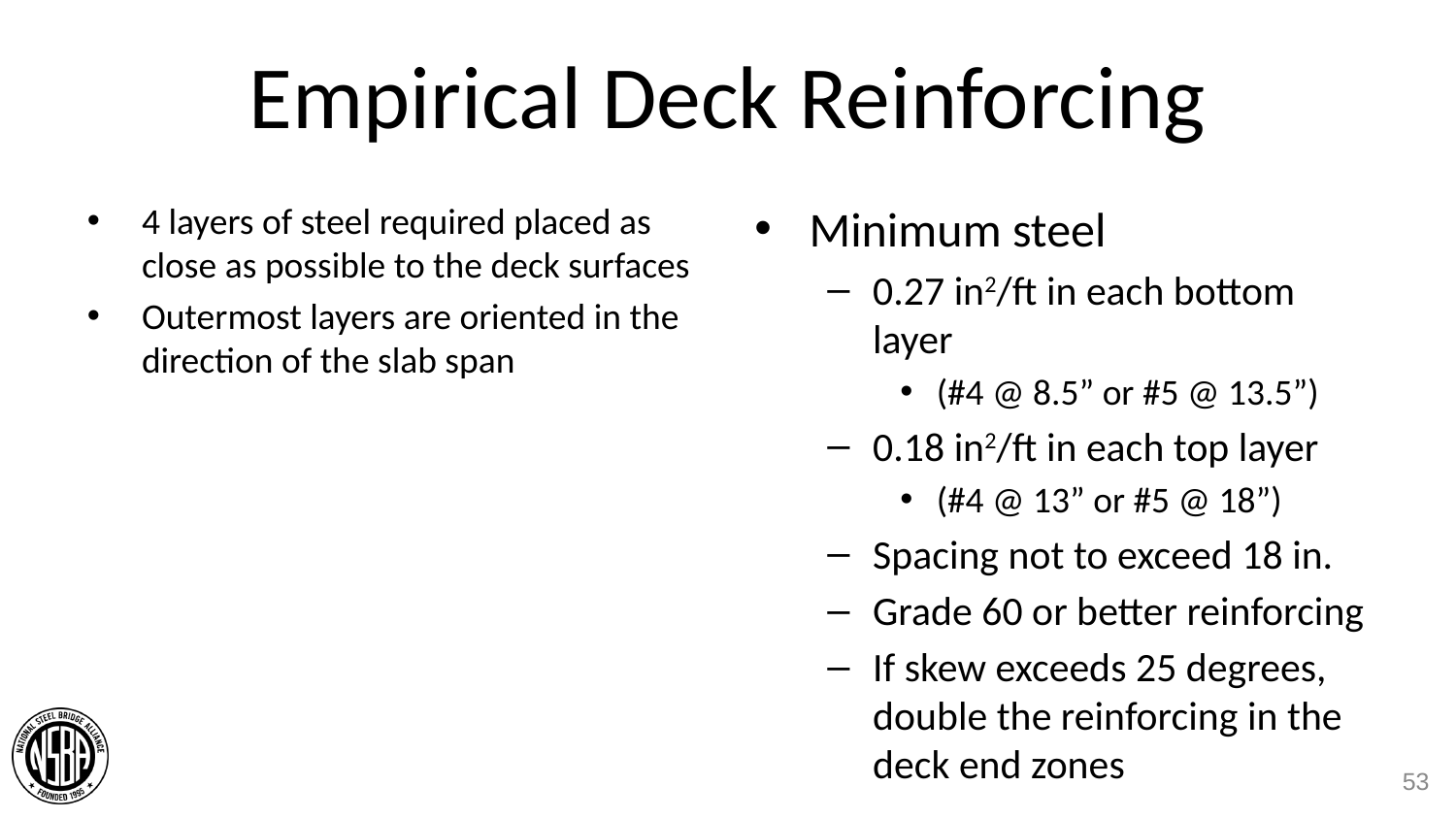

# Empirical Deck Reinforcing
4 layers of steel required placed as close as possible to the deck surfaces
Outermost layers are oriented in the direction of the slab span
Minimum steel
0.27 in2/ft in each bottom layer
(#4 @ 8.5” or #5 @ 13.5”)
0.18 in2/ft in each top layer
(#4 @ 13” or #5 @ 18”)
Spacing not to exceed 18 in.
Grade 60 or better reinforcing
If skew exceeds 25 degrees, double the reinforcing in the deck end zones
53